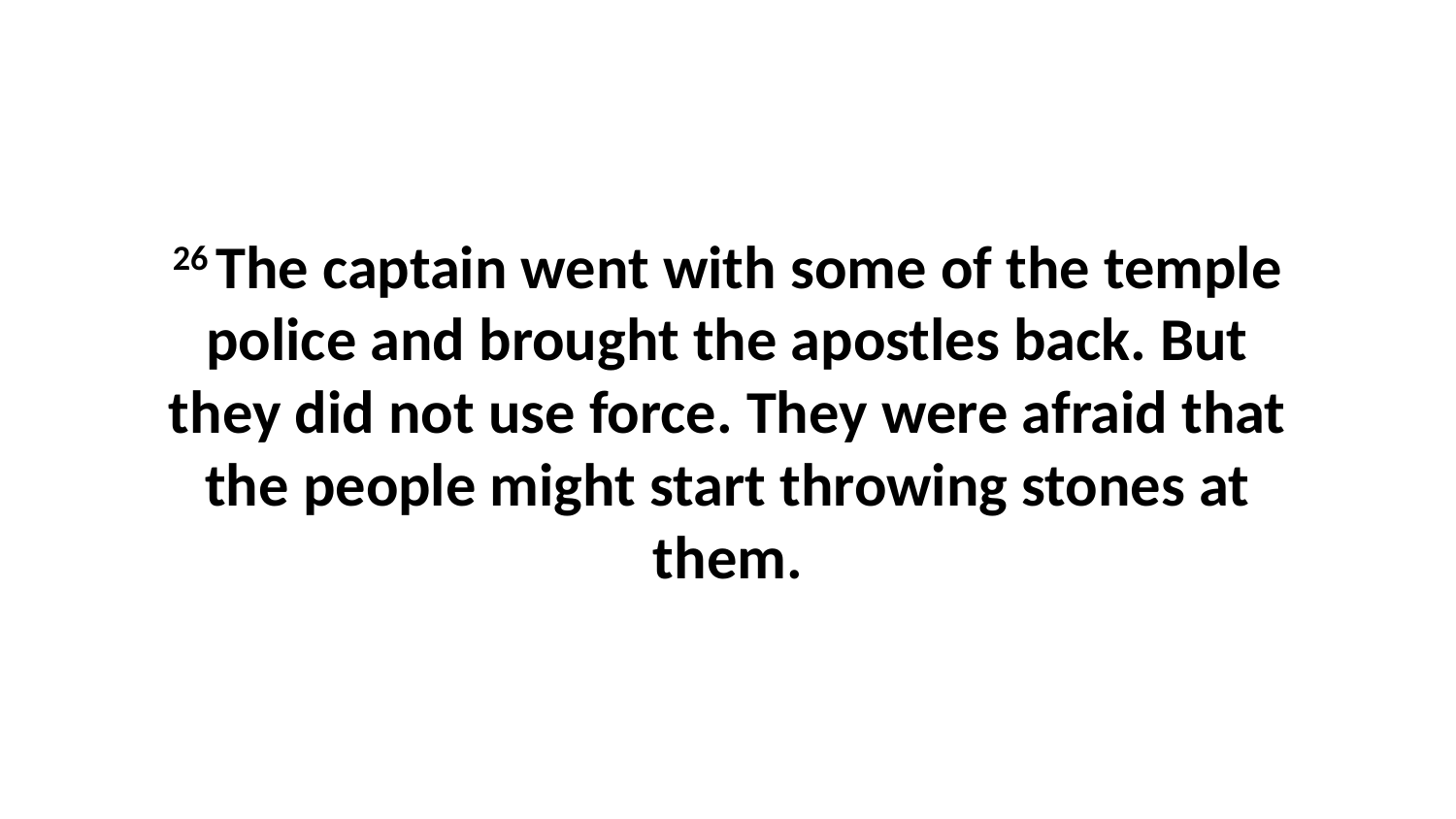

26 The captain went with some of the temple police and brought the apostles back. But they did not use force. They were afraid that the people might start throwing stones at them.